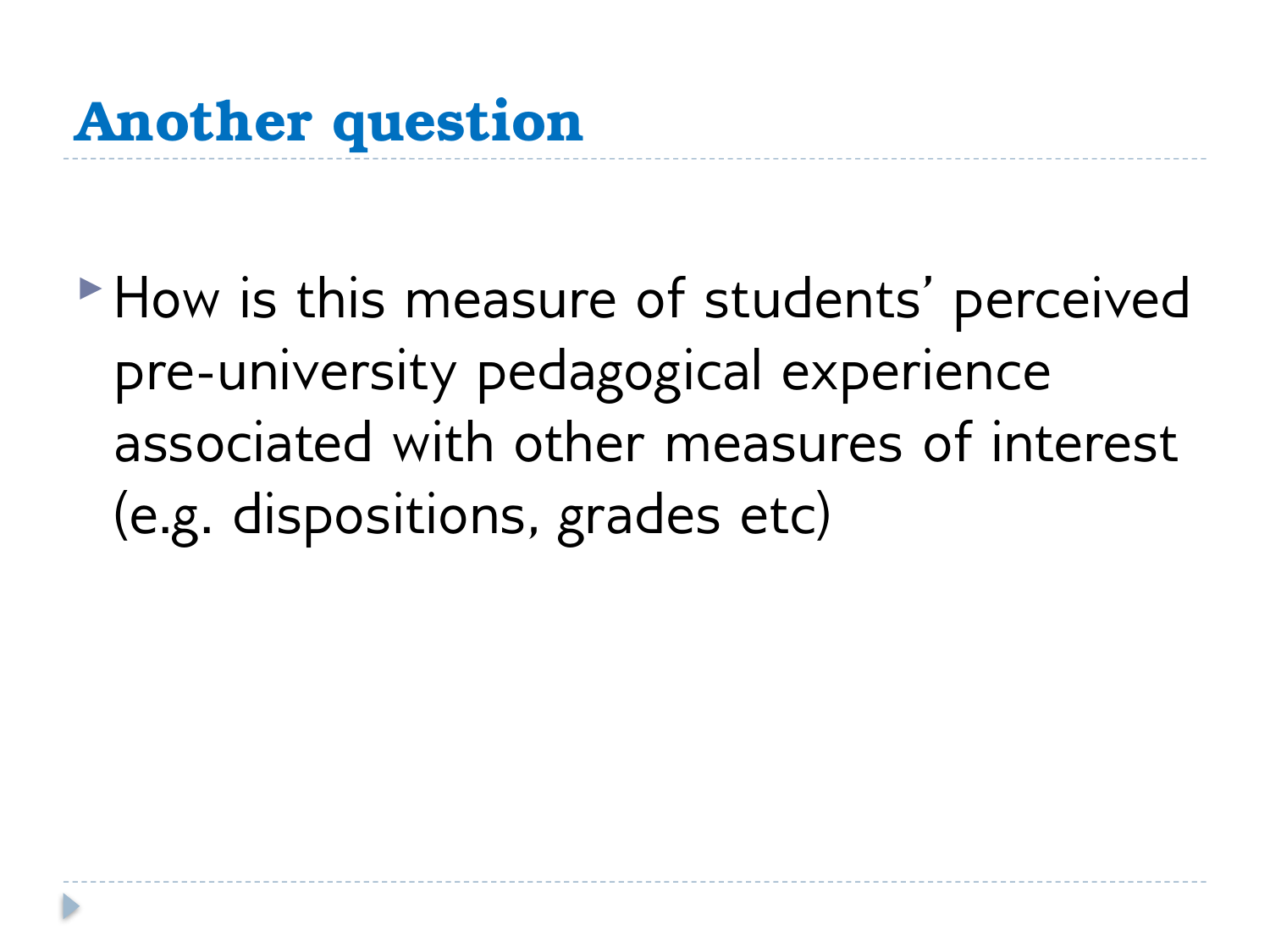

# Another question

How is this measure of students’ perceived pre-university pedagogical experience  associated with other measures of interest (e.g. dispositions, grades etc)